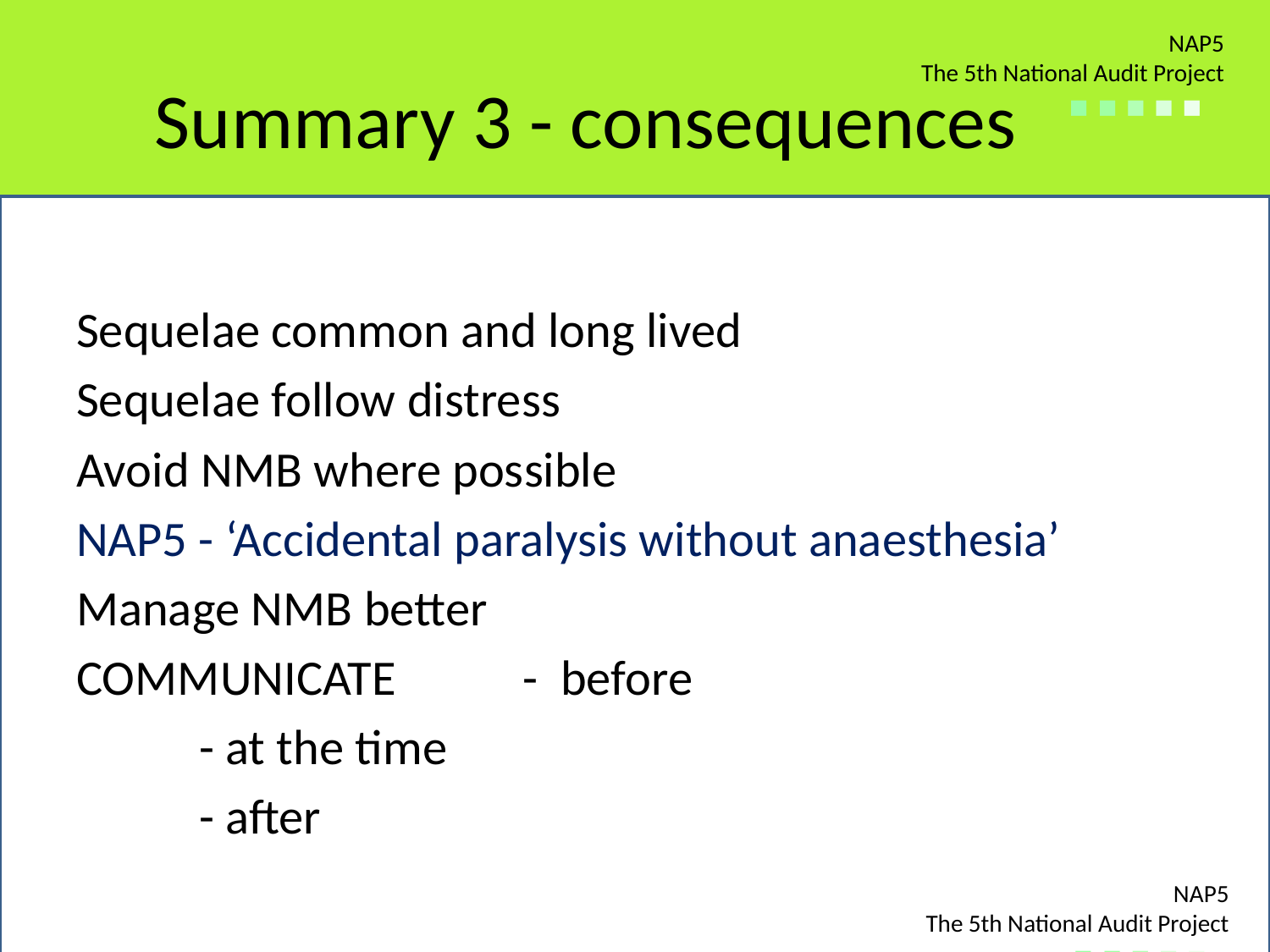

# Summary 3 - consequences

Sequelae common and long lived
Sequelae follow distress
Avoid NMB where possible
NAP5 - ‘Accidental paralysis without anaesthesia’
Manage NMB better
COMMUNICATE  	-  before
			 - at the time
			 - after